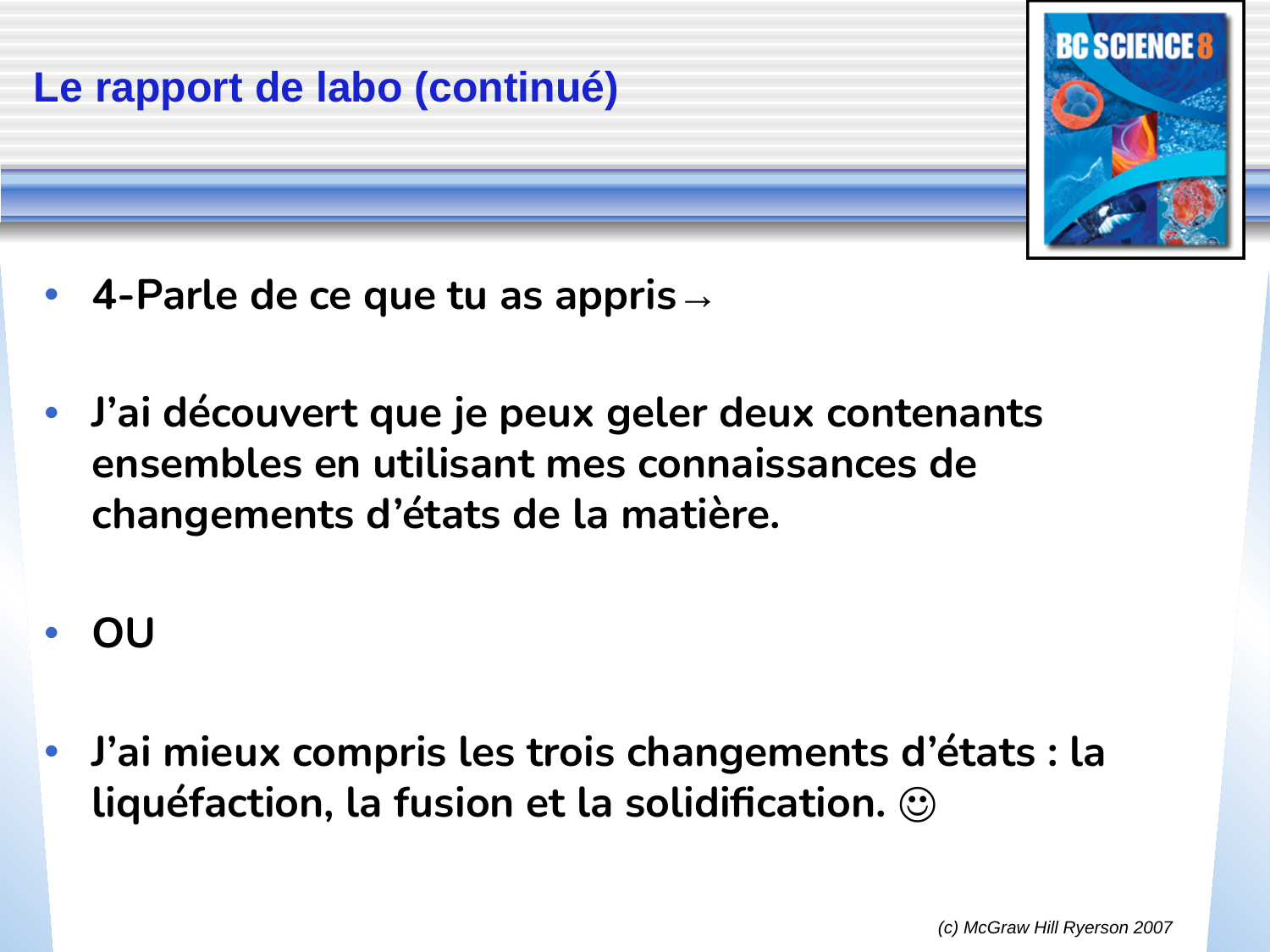

# Le rapport de labo (continué)
4-Parle de ce que tu as appris→

J’ai découvert que je peux geler deux contenants ensembles en utilisant mes connaissances de changements d’états de la matière.

OU

J’ai mieux compris les trois changements d’états : la liquéfaction, la fusion et la solidification. ☺
(c) McGraw Hill Ryerson 2007